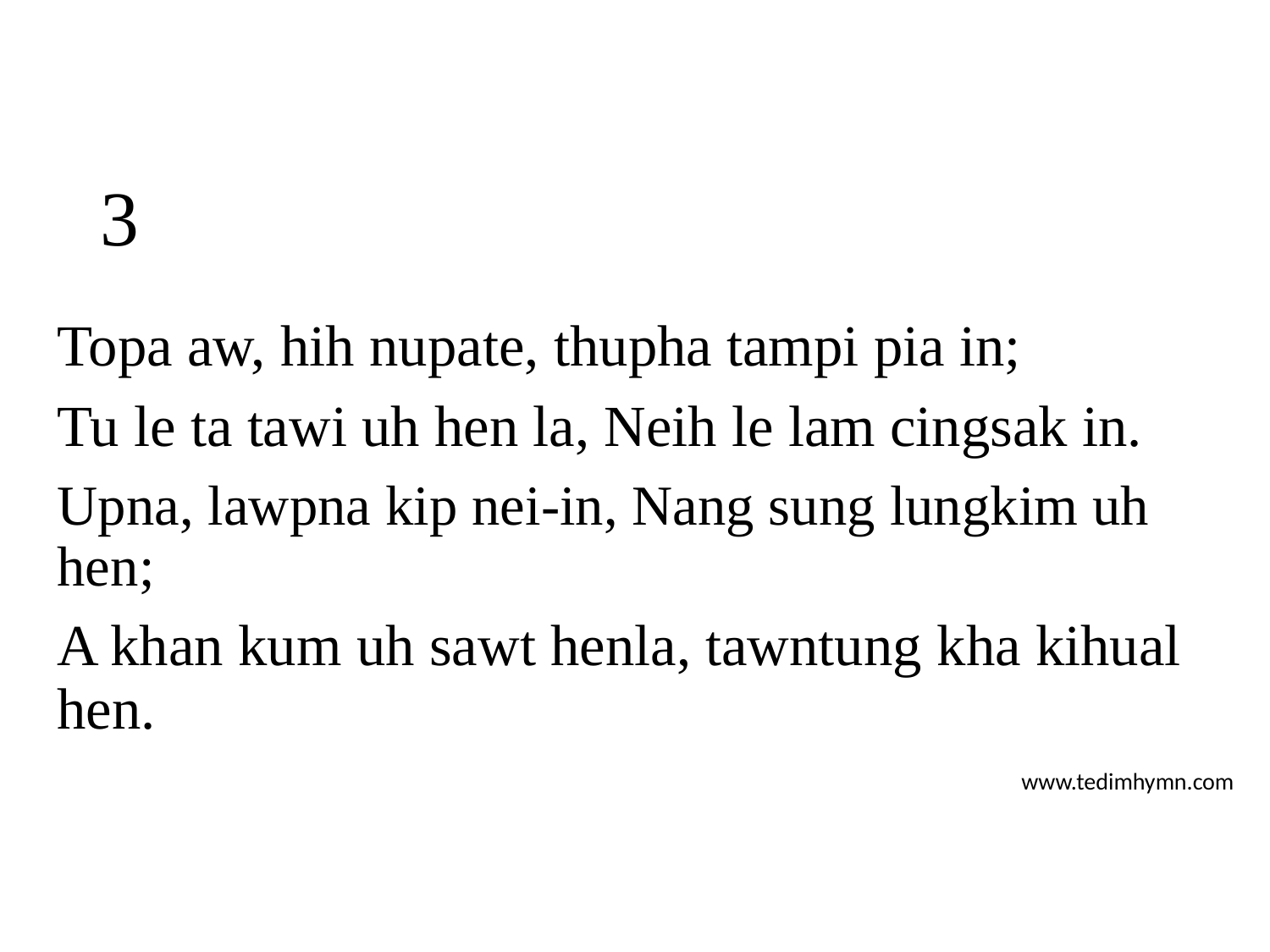

# 3
Topa aw, hih nupate, thupha tampi pia in;
Tu le ta tawi uh hen la, Neih le lam cingsak in.
Upna, lawpna kip nei-in, Nang sung lungkim uh hen;
A khan kum uh sawt henla, tawntung kha kihual hen.
www.tedimhymn.com